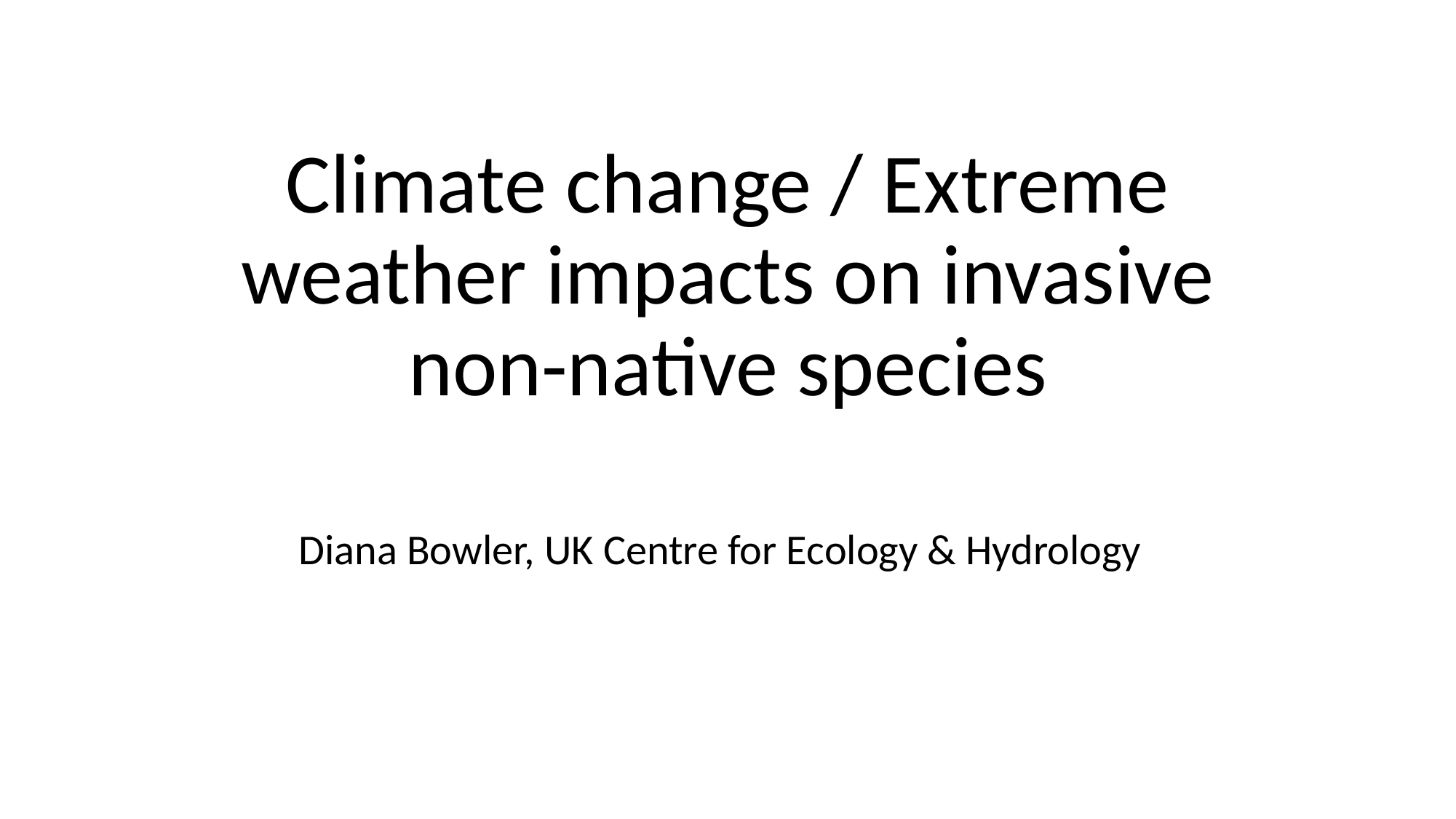

# Climate change / Extreme weather impacts on invasive non-native species
Diana Bowler, UK Centre for Ecology & Hydrology